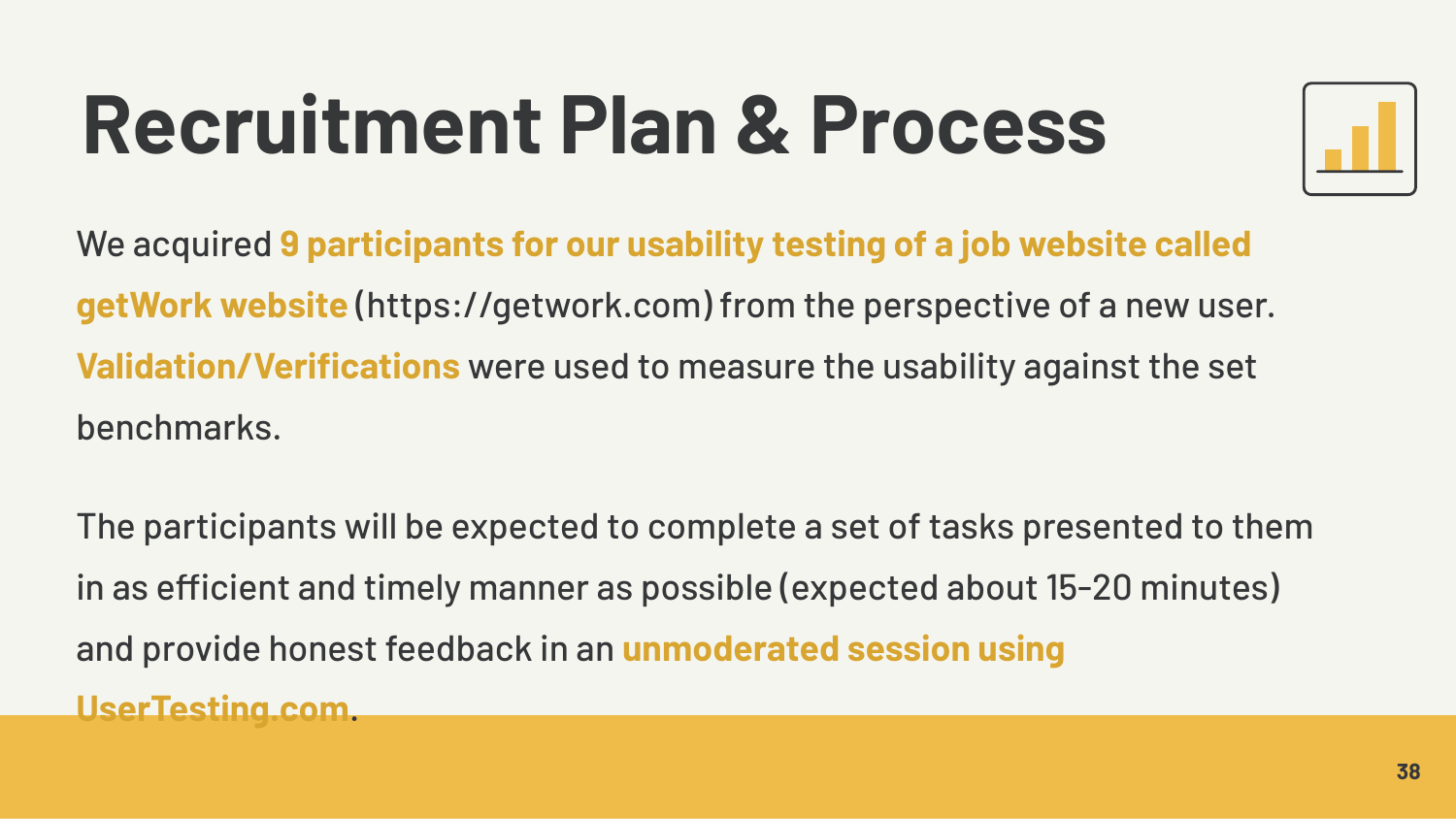

# Recruitment Plan & Process

We acquired 9 participants for our usability testing of a job website called getWork website (https://getwork.com) from the perspective of a new user.  Validation/Verifications were used to measure the usability against the set benchmarks.

The participants will be expected to complete a set of tasks presented to them in as efficient and timely manner as possible (expected about 15-20 minutes) and provide honest feedback in an unmoderated session using UserTesting.com.

38